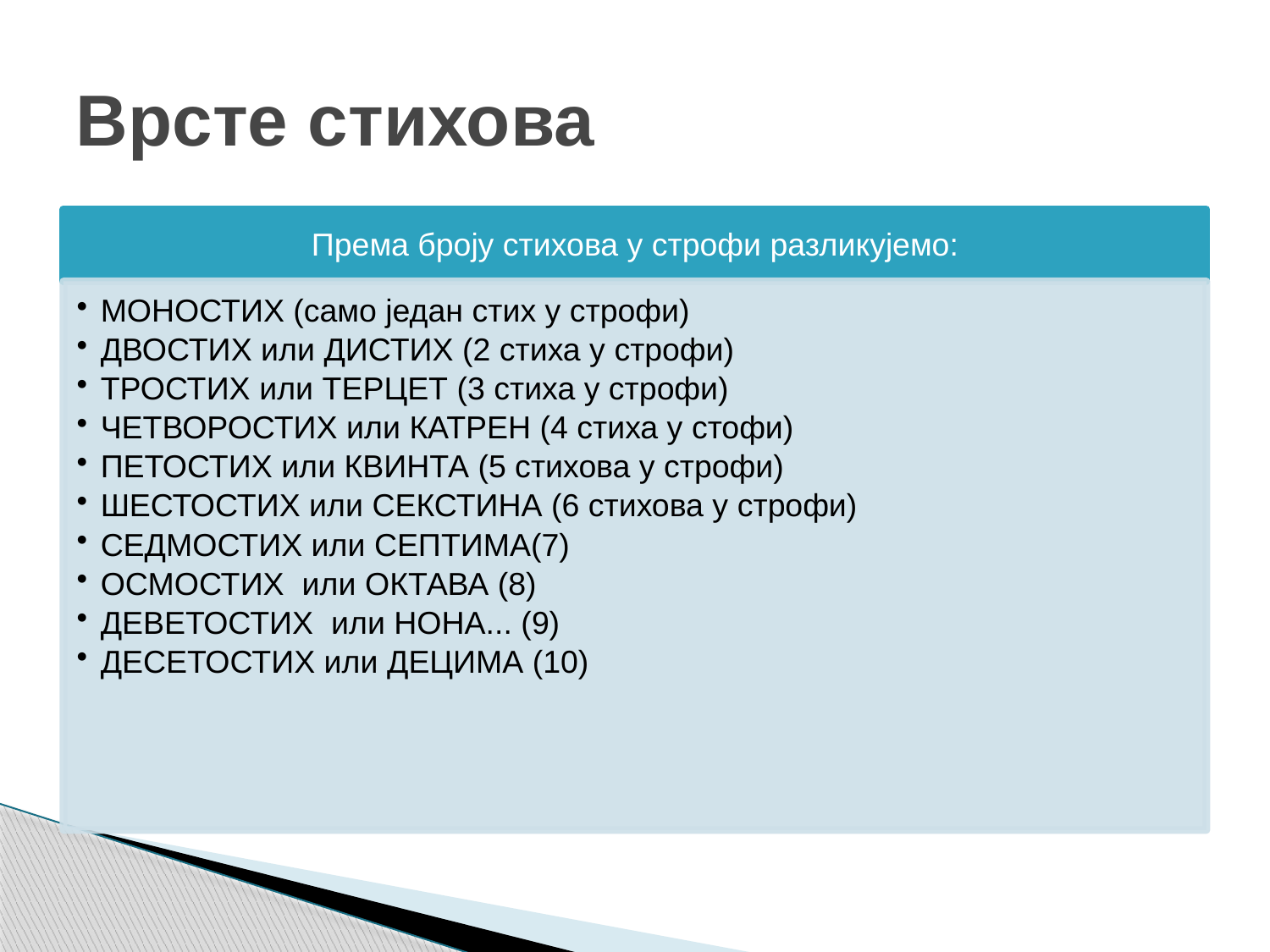

# Врсте стихова
Према броју стихова у строфи разликујемо:
МОНОСТИХ (само један стих у строфи)
ДВОСТИХ или ДИСТИХ (2 стиха у строфи)
ТРОСТИХ или ТЕРЦЕТ (3 стиха у строфи)
ЧЕТВОРОСТИХ или КАТРЕН (4 стиха у стофи)
ПЕТОСТИХ или КВИНТА (5 стихова у строфи)
ШЕСТОСТИХ или СЕКСТИНА (6 стихова у строфи)
СЕДМОСТИХ или СЕПТИМА(7)
ОСМОСТИХ  или ОКТАВА (8)
ДЕВЕТОСТИХ  или НОНА... (9)
ДЕСЕТОСТИХ или ДЕЦИМА (10)